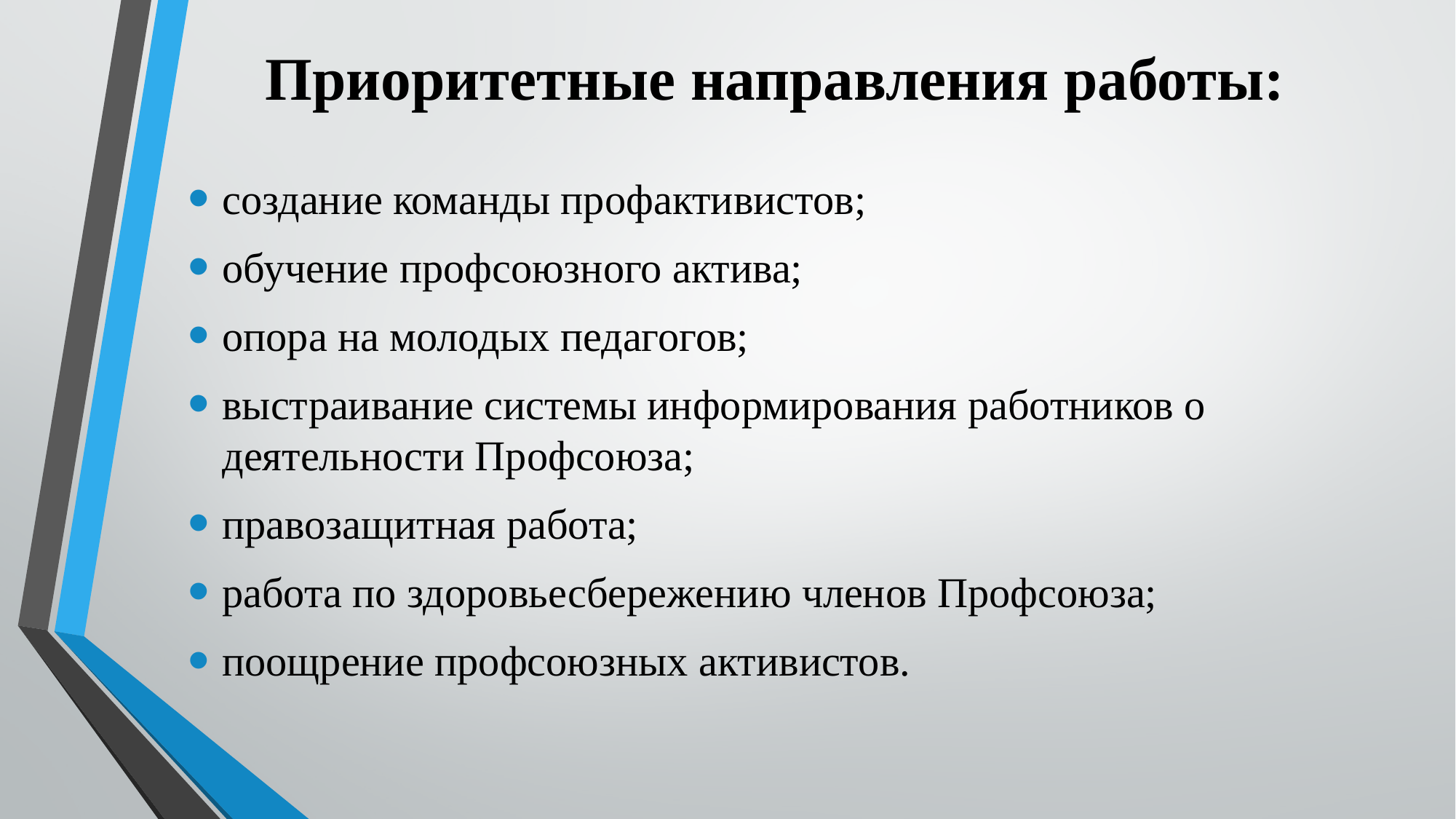

# Приоритетные направления работы:
создание команды профактивистов;
обучение профсоюзного актива;
опора на молодых педагогов;
выстраивание системы информирования работников о деятельности Профсоюза;
правозащитная работа;
работа по здоровьесбережению членов Профсоюза;
поощрение профсоюзных активистов.